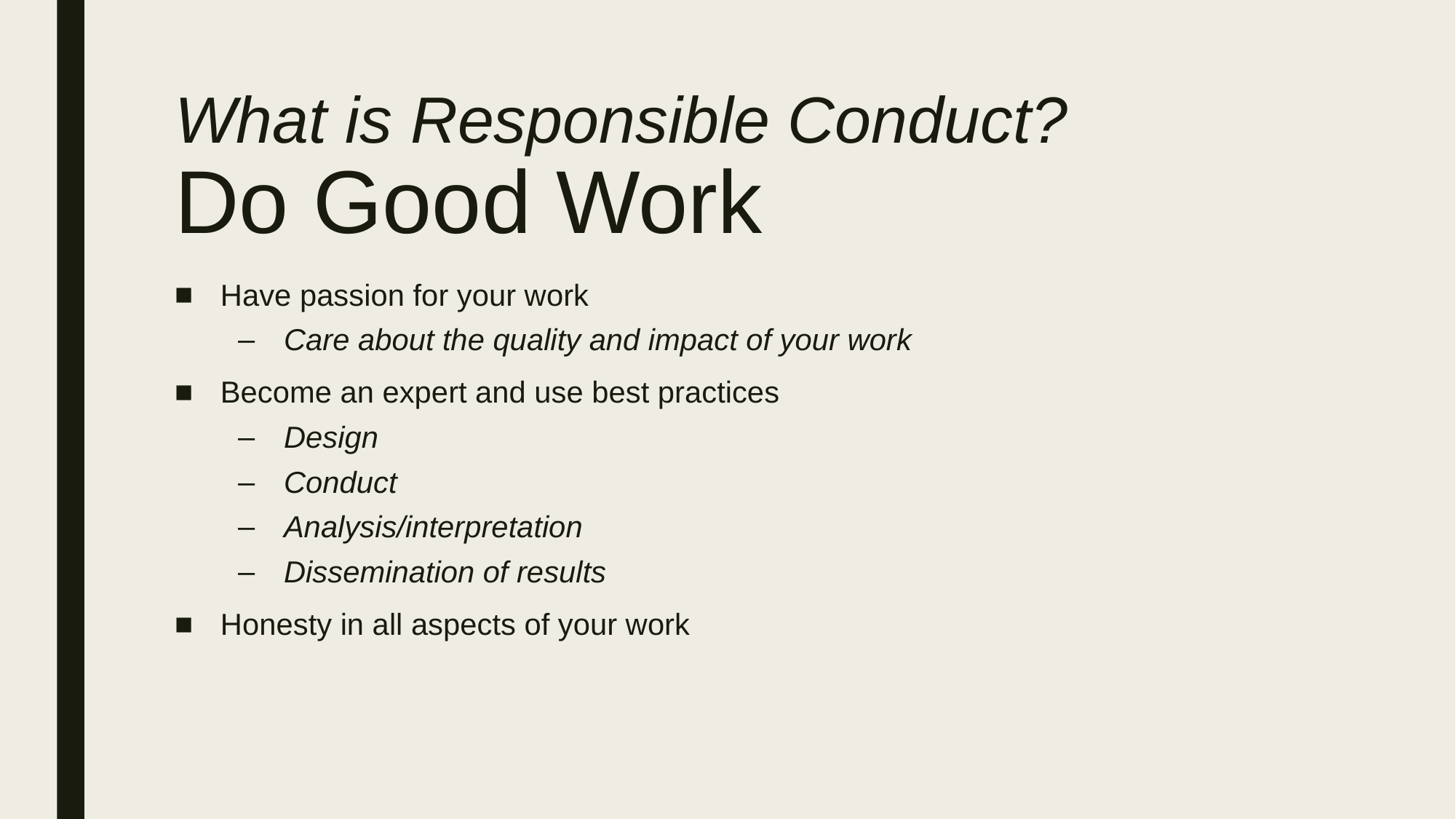

# What is Responsible Conduct? Do Good Work
Have passion for your work
Care about the quality and impact of your work
Become an expert and use best practices
Design
Conduct
Analysis/interpretation
Dissemination of results
Honesty in all aspects of your work